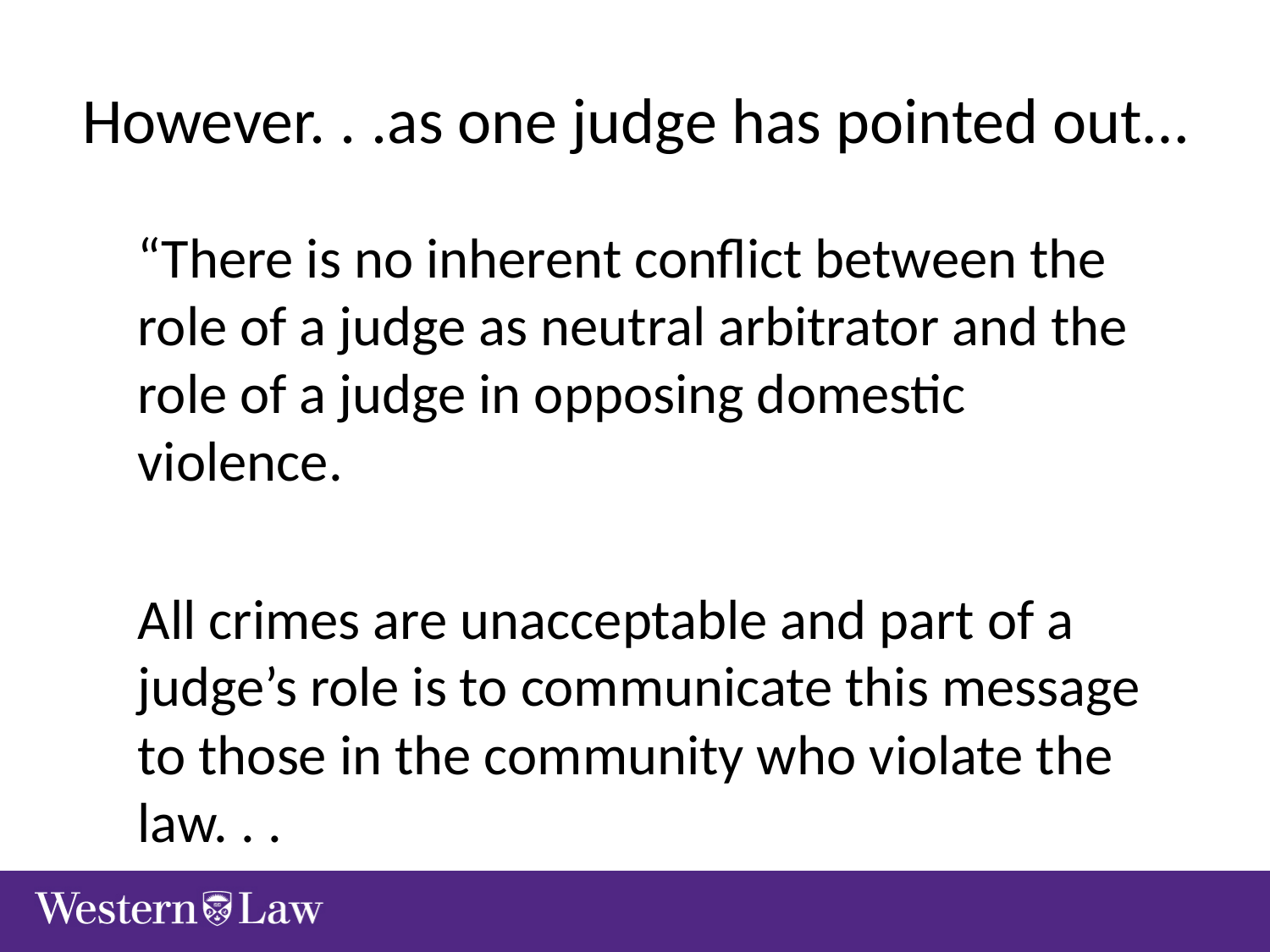

# However. . .as one judge has pointed out…
“There is no inherent conflict between the role of a judge as neutral arbitrator and the role of a judge in opposing domestic violence.

All crimes are unacceptable and part of a judge’s role is to communicate this message to those in the community who violate the law. . .